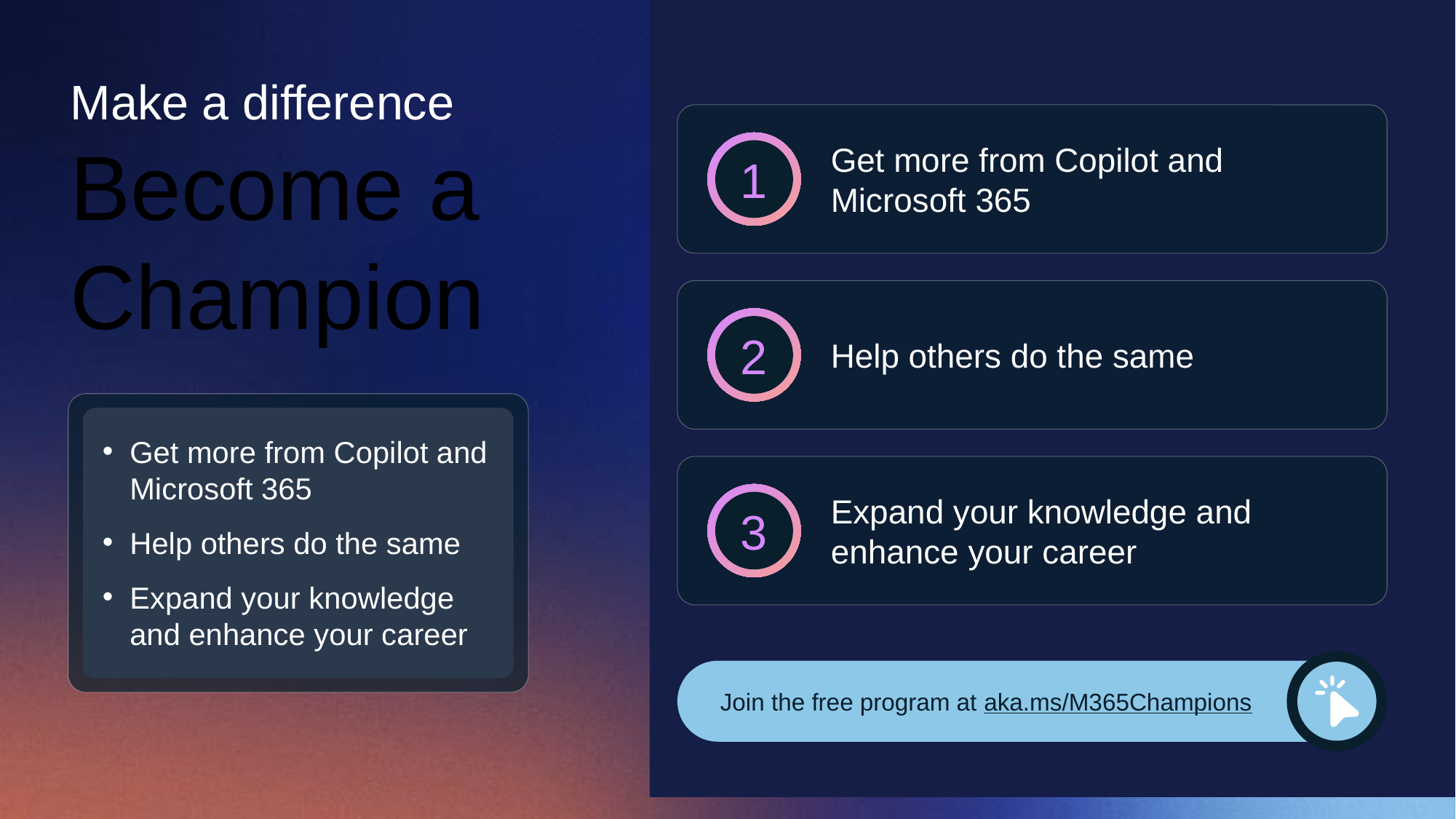

# Make a difference Become a Champion

Get more from Copilot and Microsoft 365
1

2
Help others do the same

Get more from Copilot and Microsoft 365
Help others do the same
Expand your knowledge and enhance your career

Expand your knowledge and enhance your career
3

Join the free program at aka.ms/M365Champions